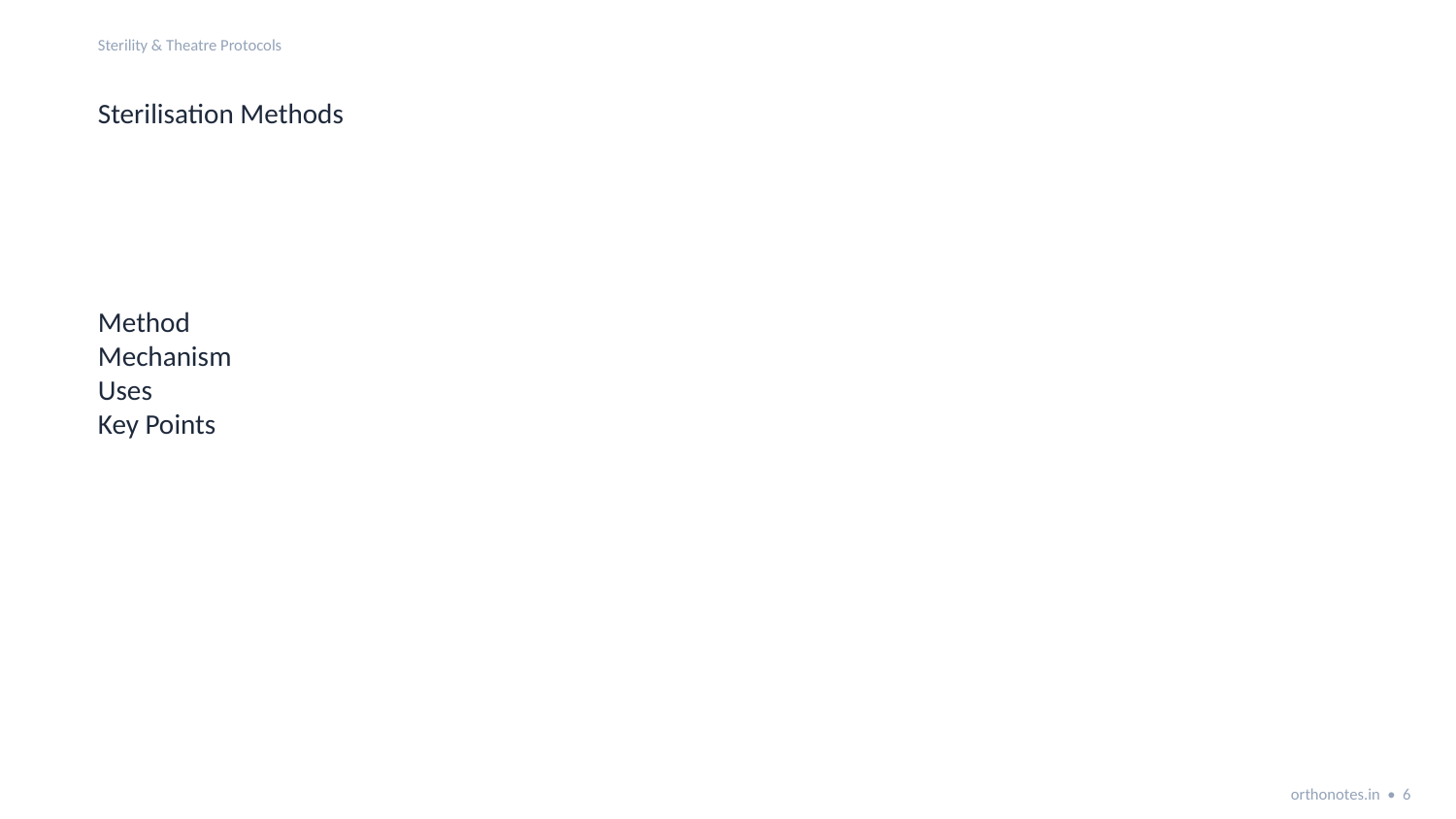

Sterility & Theatre Protocols
Sterilisation Methods
Method
Mechanism
Uses
Key Points
orthonotes.in  •  6